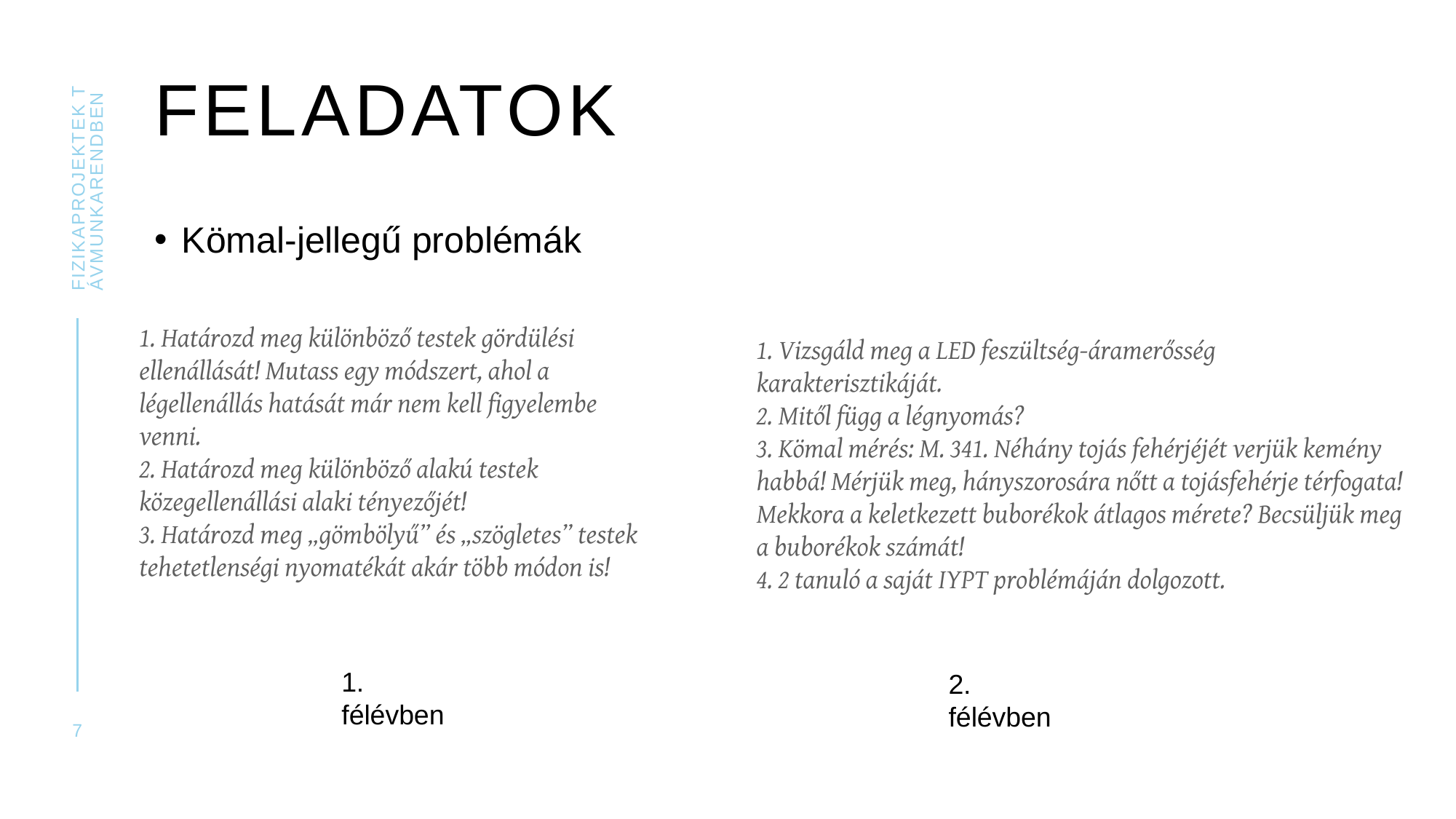

# Feladatok
Fizikaprojektek távmunkarendben
Kömal-jellegű problémák

1. Határozd meg különböző testek gördülési ellenállását! Mutass egy módszert, ahol a légellenállás hatását már nem kell figyelembe venni.
2. Határozd meg különböző alakú testek közegellenállási alaki tényezőjét!
3. Határozd meg „gömbölyű” és „szögletes” testek tehetetlenségi nyomatékát akár több módon is!
1. Vizsgáld meg a LED feszültség-áramerősség karakterisztikáját.
2. Mitől függ a légnyomás?
3. Kömal mérés: M. 341. Néhány tojás fehérjéjét verjük kemény habbá! Mérjük meg, hányszorosára nőtt a tojásfehérje térfogata! Mekkora a keletkezett buborékok átlagos mérete? Becsüljük meg a buborékok számát!
4. 2 tanuló a saját IYPT problémáján dolgozott.
1. félévben
2. félévben
7